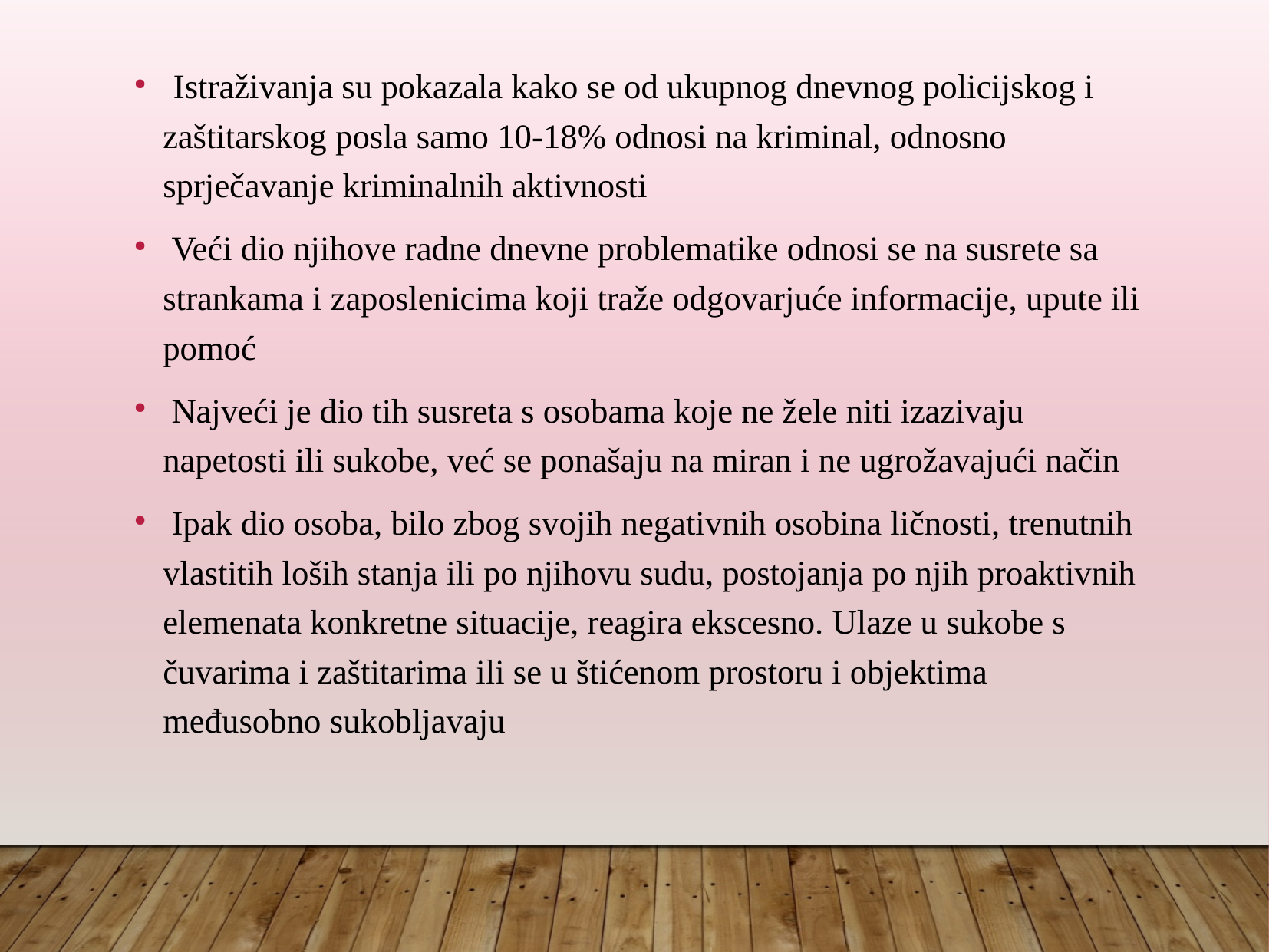

Istraživanja su pokazala kako se od ukupnog dnevnog policijskog i zaštitarskog posla samo 10-18% odnosi na kriminal, odnosno sprječavanje kriminalnih aktivnosti
 Veći dio njihove radne dnevne problematike odnosi se na susrete sa strankama i zaposlenicima koji traže odgovarjuće informacije, upute ili pomoć
 Najveći je dio tih susreta s osobama koje ne žele niti izazivaju napetosti ili sukobe, već se ponašaju na miran i ne ugrožavajući način
 Ipak dio osoba, bilo zbog svojih negativnih osobina ličnosti, trenutnih vlastitih loših stanja ili po njihovu sudu, postojanja po njih proaktivnih elemenata konkretne situacije, reagira ekscesno. Ulaze u sukobe s čuvarima i zaštitarima ili se u štićenom prostoru i objektima međusobno sukobljavaju